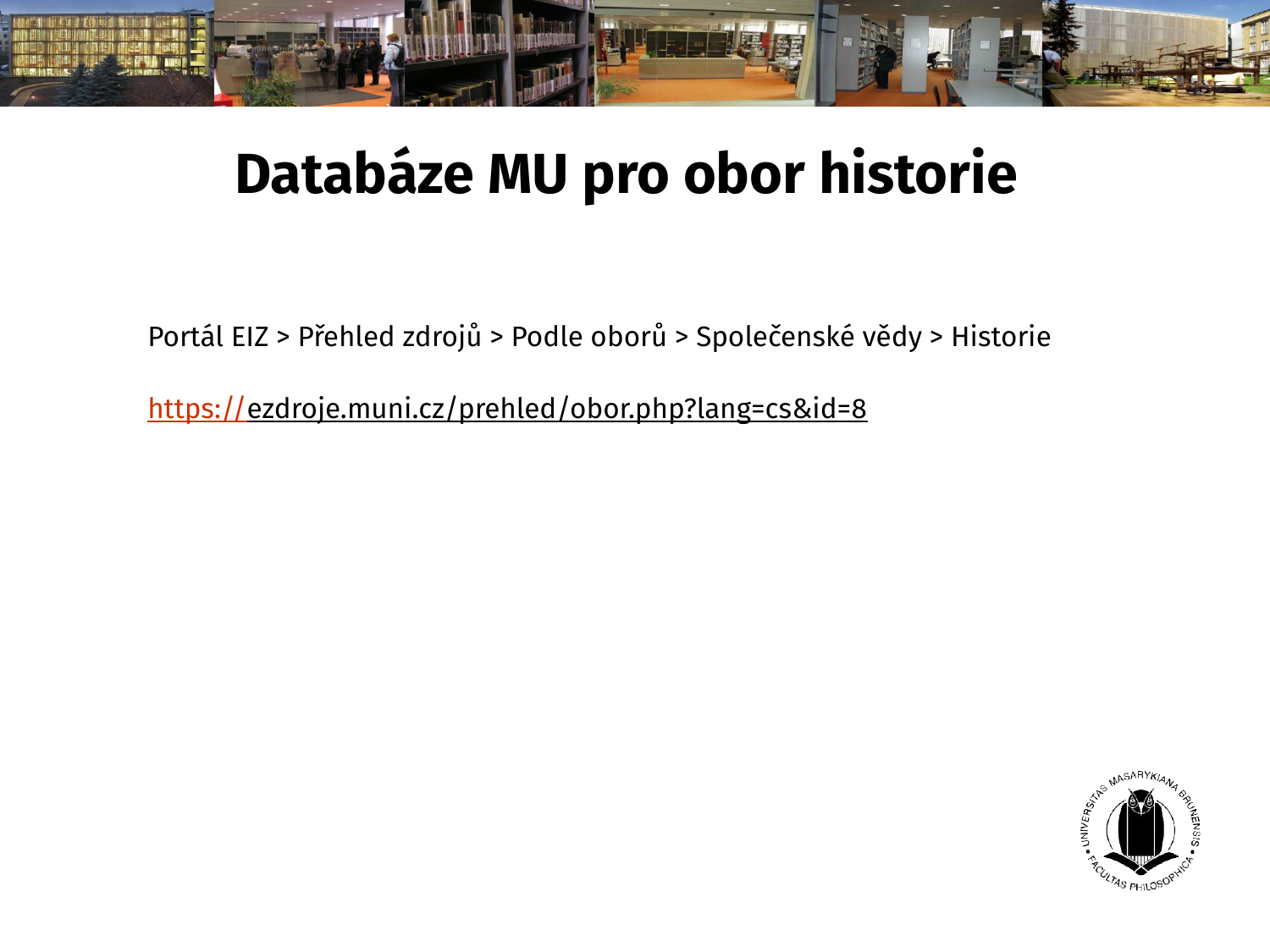

# Databáze MU pro obor historie

Portál EIZ > Přehled zdrojů > Podle oborů > Společenské vědy > Historie

https://ezdroje.muni.cz/prehled/obor.php?lang=cs&id=8